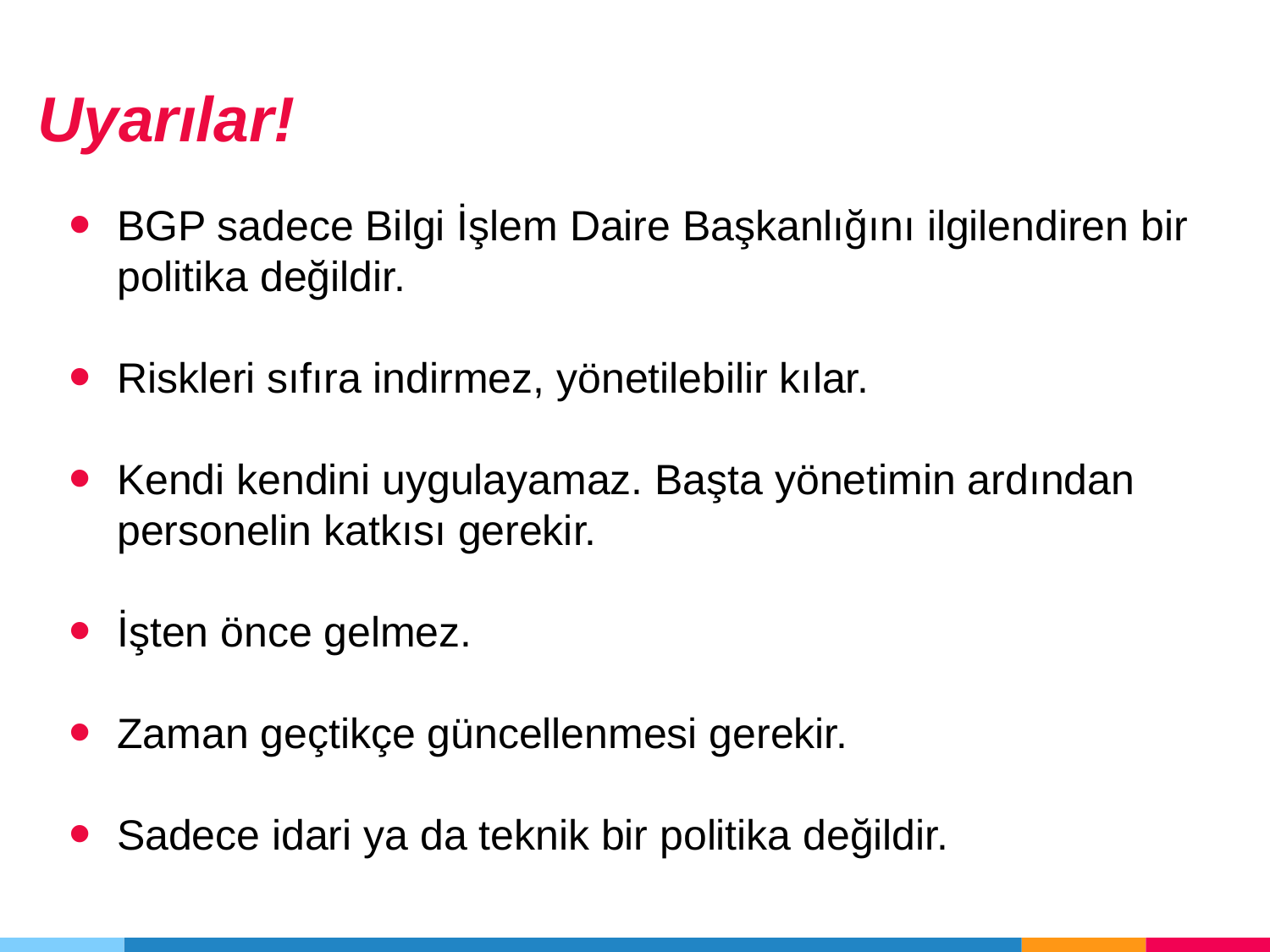

Uyarılar!
BGP sadece Bilgi İşlem Daire Başkanlığını ilgilendiren bir politika değildir.

Riskleri sıfıra indirmez, yönetilebilir kılar.

Kendi kendini uygulayamaz. Başta yönetimin ardından personelin katkısı gerekir.

İşten önce gelmez.

Zaman geçtikçe güncellenmesi gerekir.

Sadece idari ya da teknik bir politika değildir.